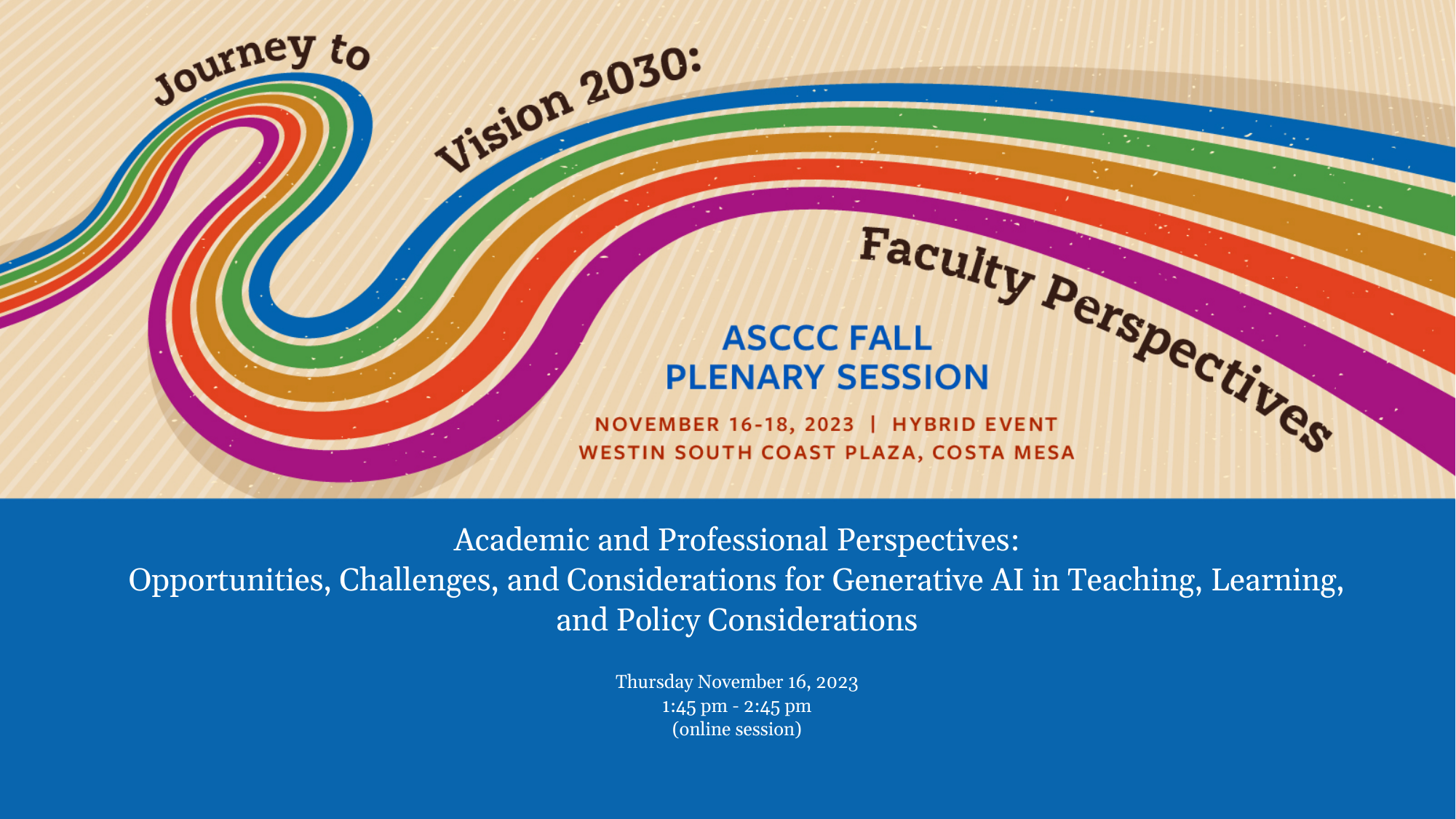

# Academic and Professional Perspectives: Opportunities, Challenges, and Considerations for Generative AI in Teaching, Learning, and Policy Considerations Thursday November 16, 2023 1:45 pm - 2:45 pm (online session)